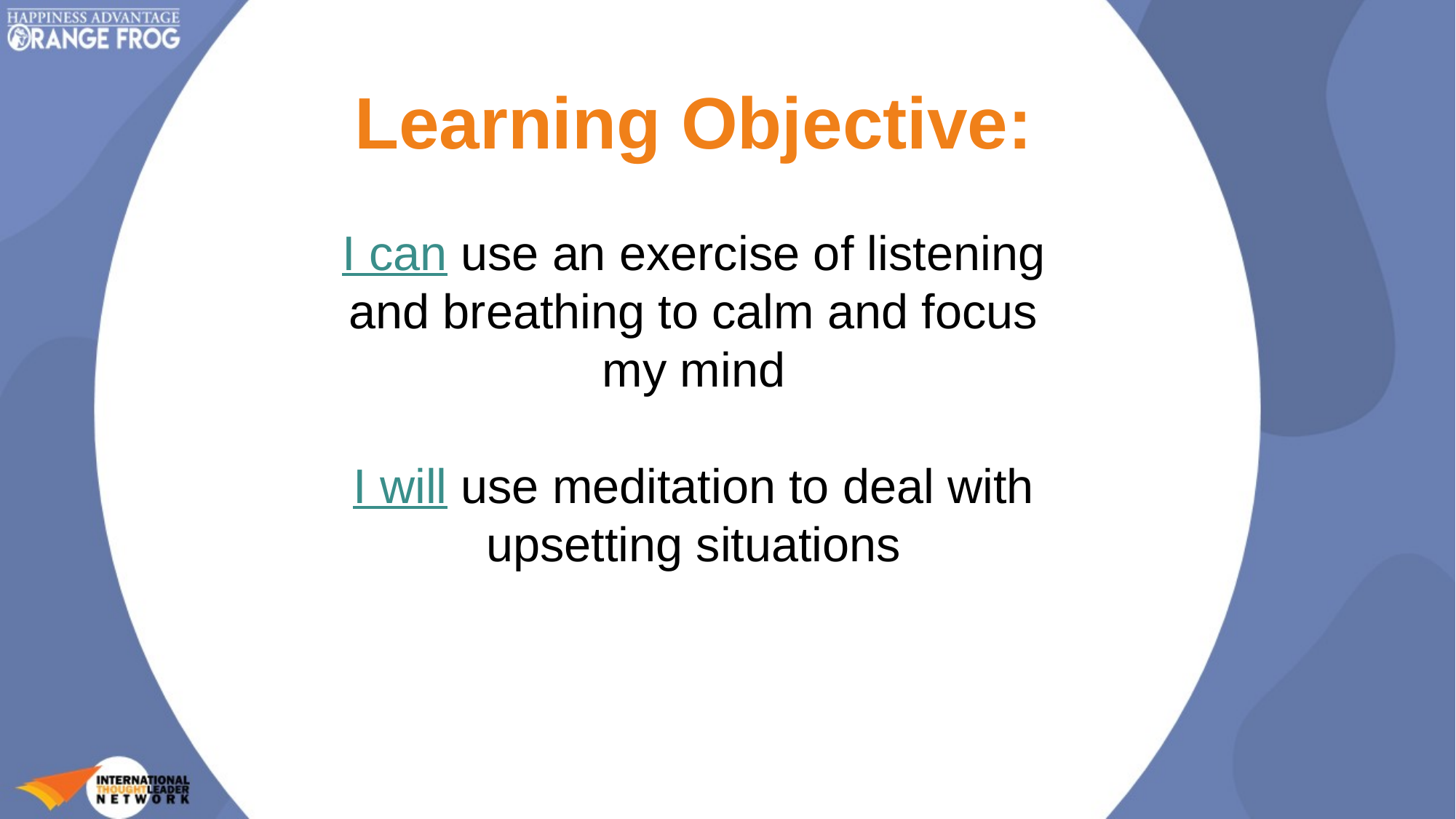

Learning Objective:

I can use an exercise of listening and breathing to calm and focus my mind

I will use meditation to deal with upsetting situations